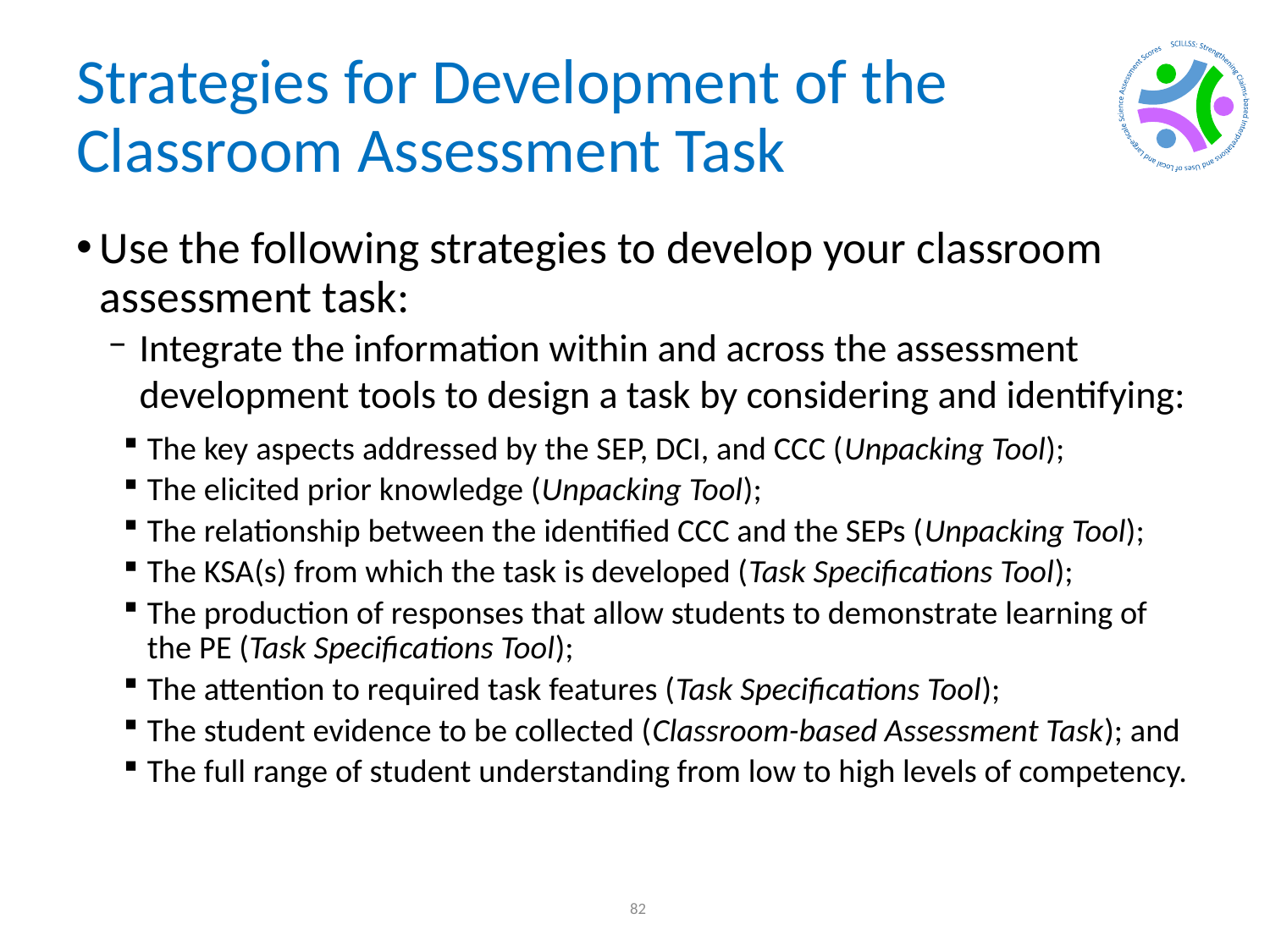

# Strategies for Development of the Classroom Assessment Task
Use the following strategies to develop your classroom assessment task:
Integrate the information within and across the assessment development tools to design a task by considering and identifying:
The key aspects addressed by the SEP, DCI, and CCC (Unpacking Tool);
The elicited prior knowledge (Unpacking Tool);
The relationship between the identified CCC and the SEPs (Unpacking Tool);
The KSA(s) from which the task is developed (Task Specifications Tool);
The production of responses that allow students to demonstrate learning of the PE (Task Specifications Tool);
The attention to required task features (Task Specifications Tool);
The student evidence to be collected (Classroom-based Assessment Task); and
The full range of student understanding from low to high levels of competency.